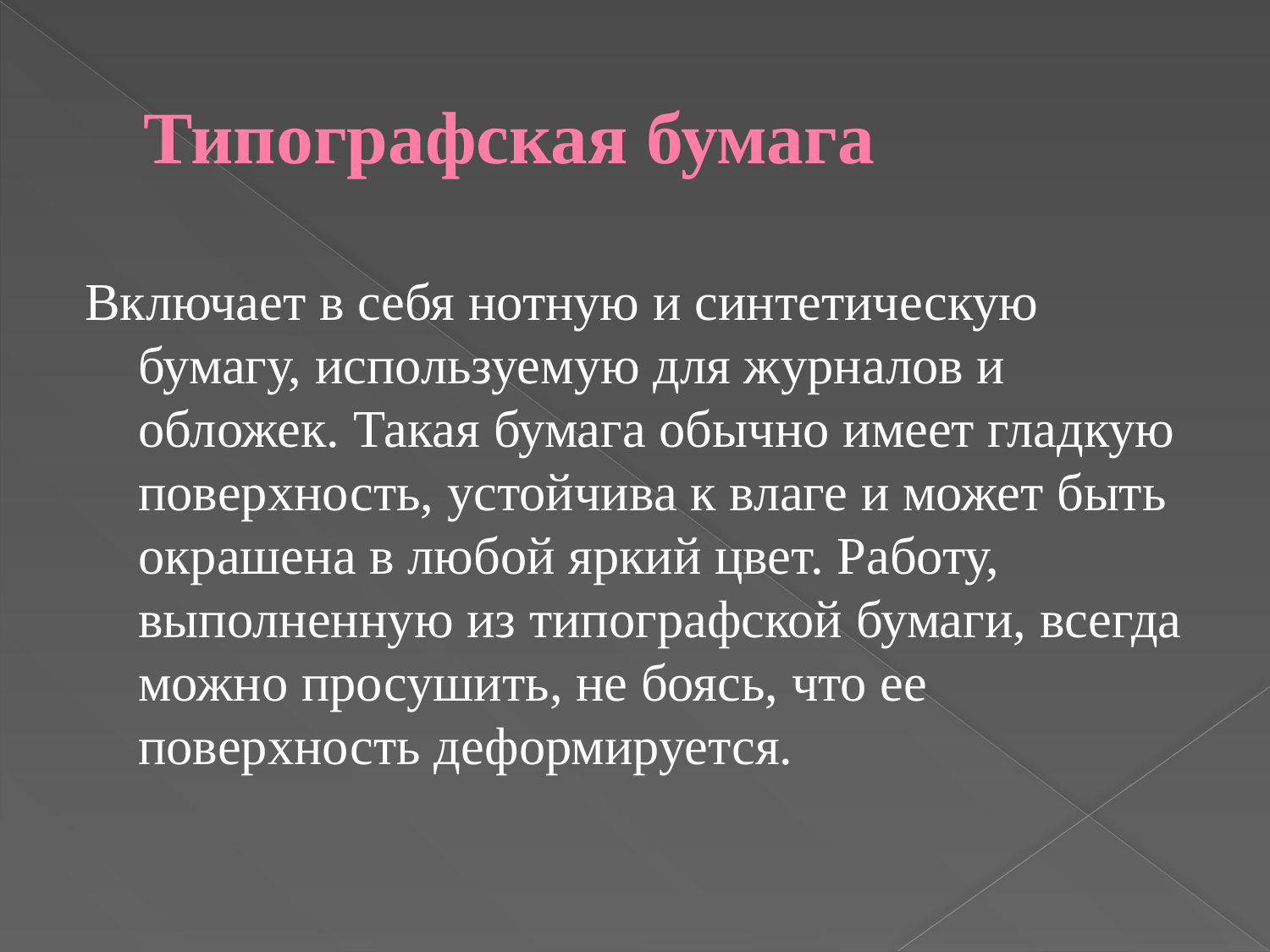

# Типографская бумага
Включает в себя нотную и синтетическую бумагу, используемую для журналов и обложек. Такая бумага обычно имеет гладкую поверхность, устойчива к влаге и может быть окрашена в любой яркий цвет. Работу, выполненную из типографской бумаги, всегда можно просушить, не боясь, что ее поверхность деформируется.